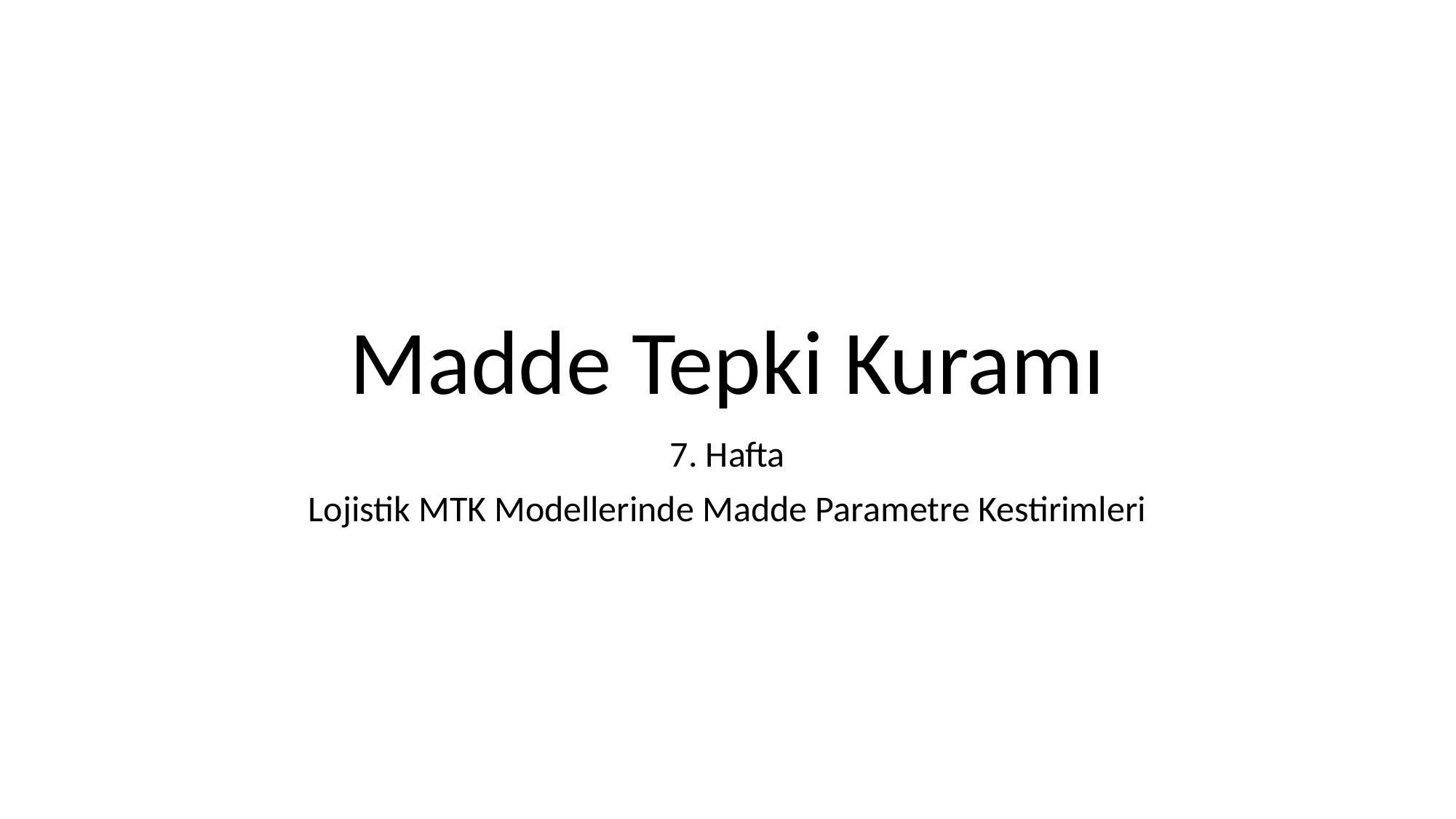

# Madde Tepki Kuramı
7. Hafta
Lojistik MTK Modellerinde Madde Parametre Kestirimleri